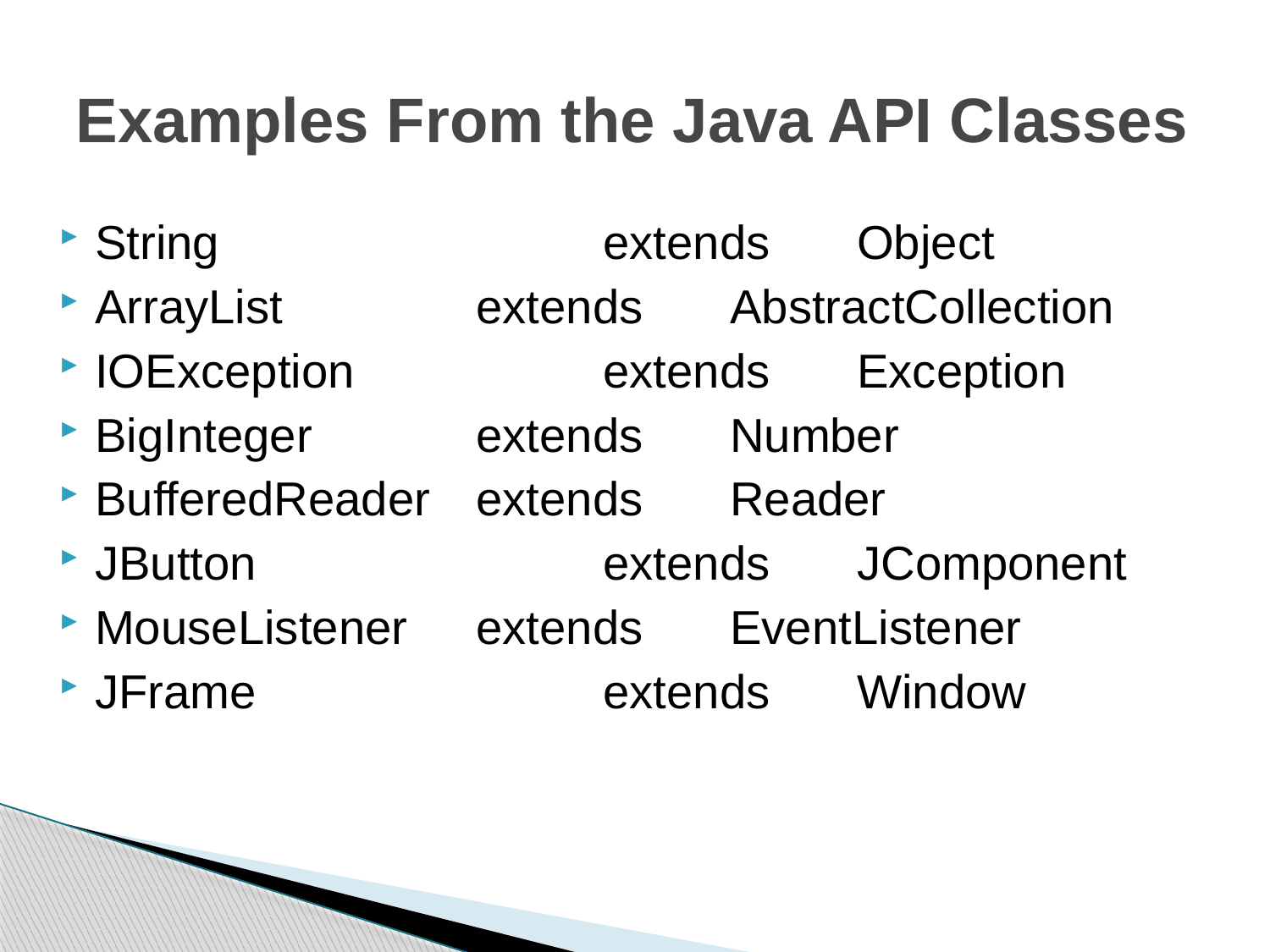

# Examples From the Java API Classes
String 			extends 	Object
ArrayList 		extends	AbstractCollection
IOException 		extends 	Exception
BigInteger 		extends 	Number
BufferedReader 	extends 	Reader
JButton 			extends 	JComponent
MouseListener  	extends	EventListener
JFrame 			extends 	Window